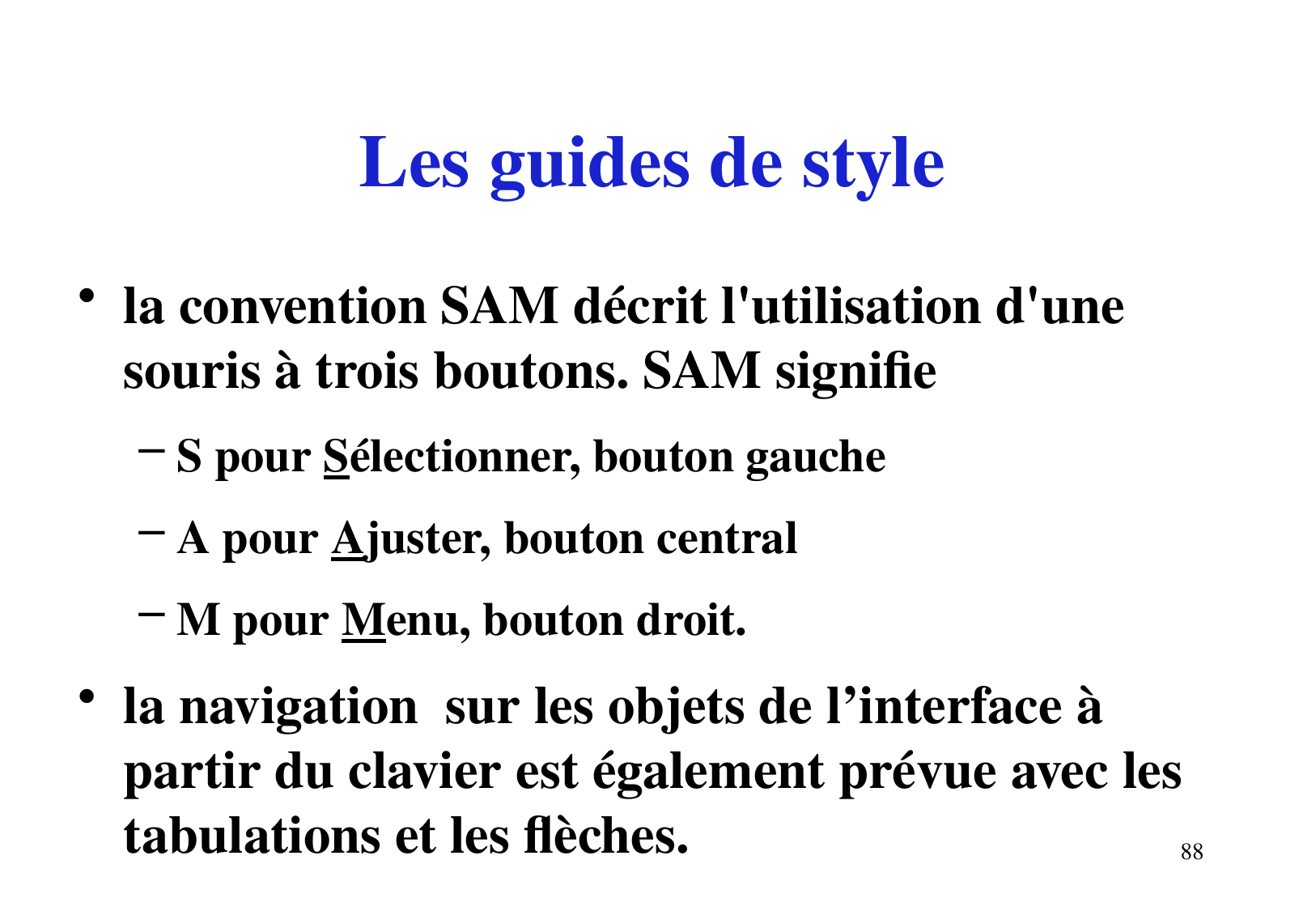

# Les guides de style
la convention SAM décrit l'utilisation d'une souris à trois boutons. SAM signifie
S pour Sélectionner, bouton gauche
A pour Ajuster, bouton central
M pour Menu, bouton droit.
la navigation  sur les objets de l’interface à partir du clavier est également prévue avec les tabulations et les flèches.
88